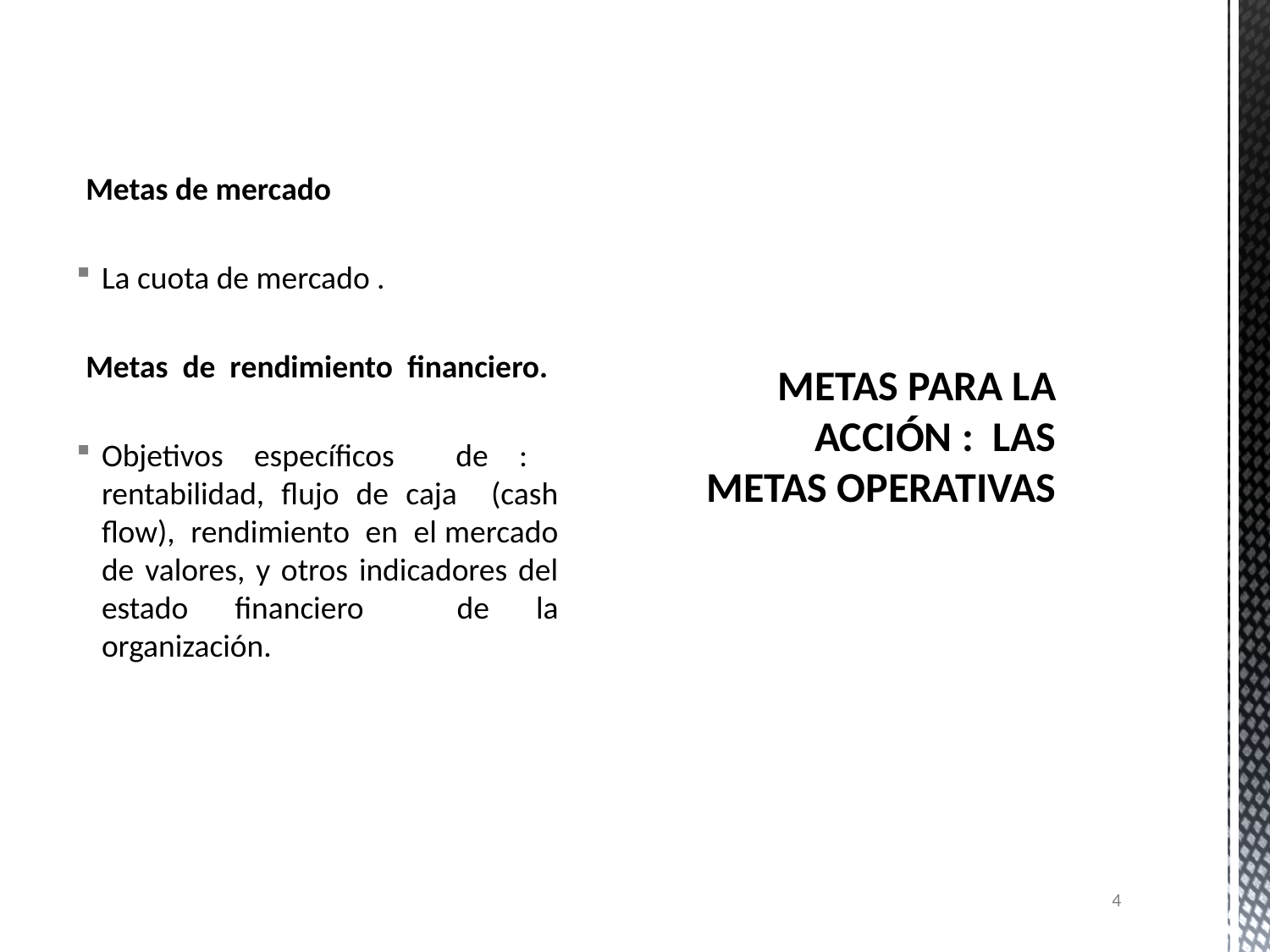

Metas de mercado

La cuota de mercado .

Metas  de  rendimiento  financiero.

Objetivos específicos  de :  rentabilidad, flujo de caja  (cash flow),  rendimiento  en  el mercado de valores, y otros indicadores del estado financiero  de la organización.

# METAS PARA LA ACCIÓN :  LAS METAS OPERATIVAS

4